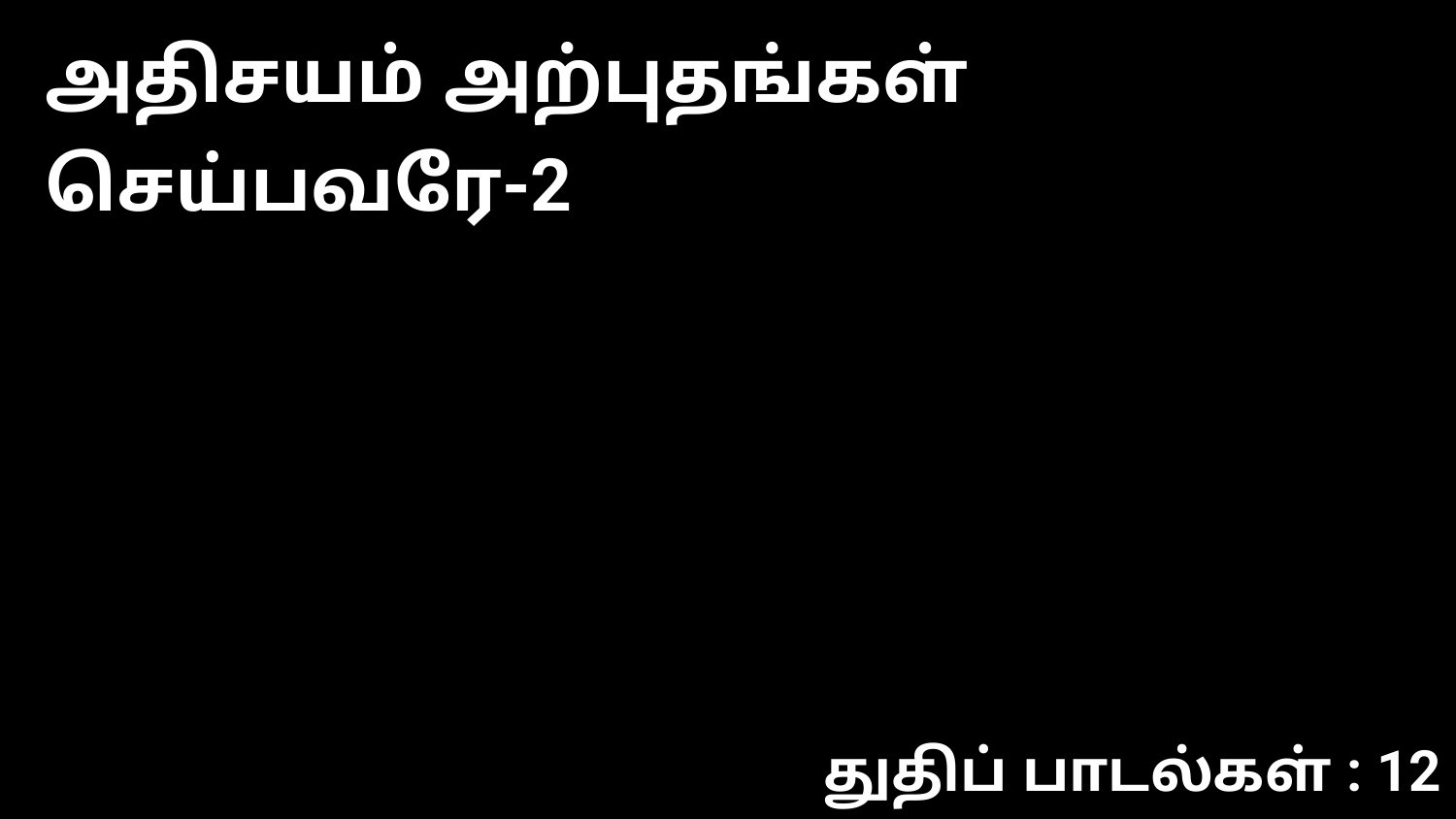

அதிசயம் அற்புதங்கள் செய்பவரே-2
துதிப் பாடல்கள் : 12